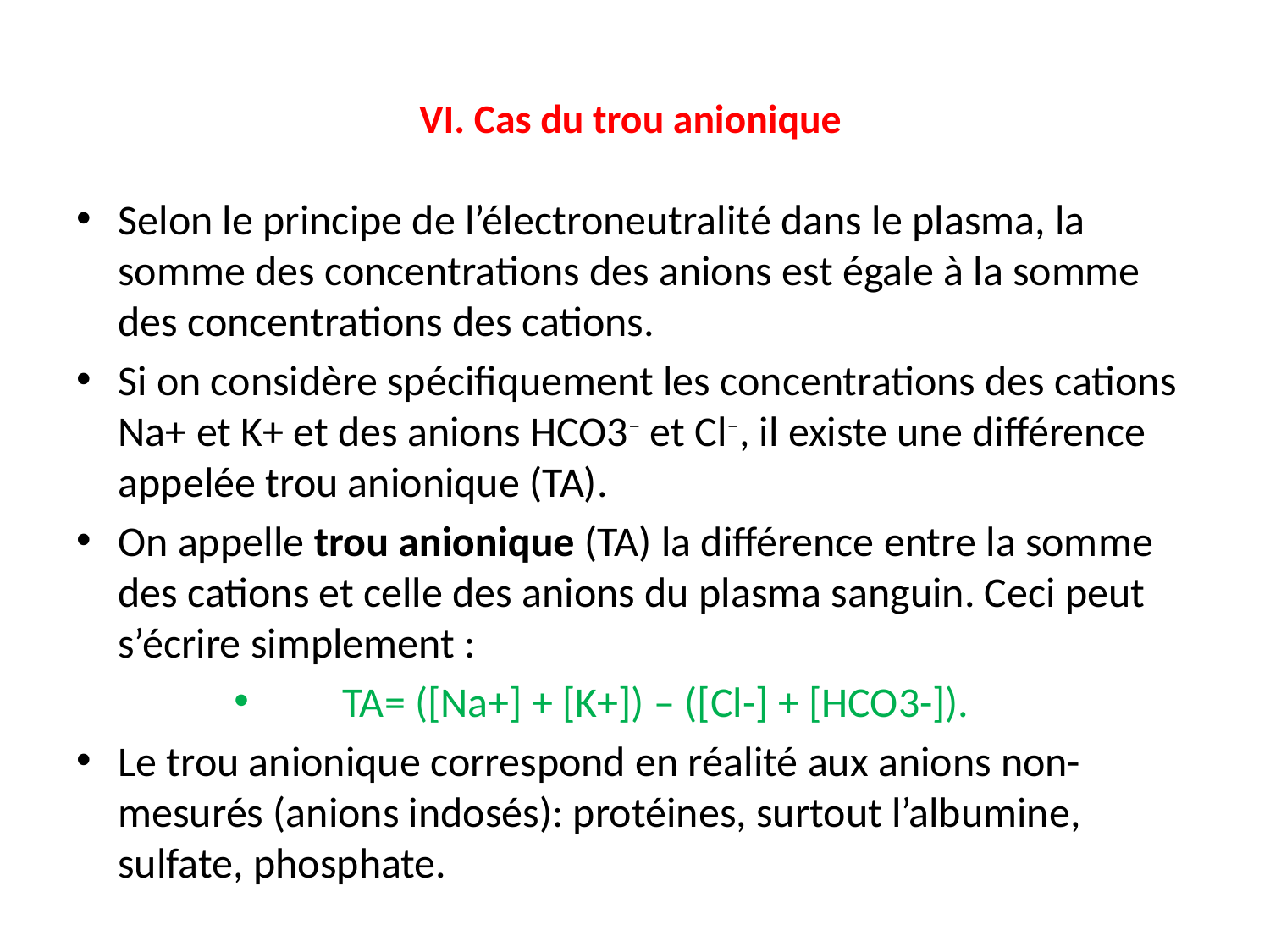

# VI. Cas du trou anionique
Selon le principe de l’électroneutralité dans le plasma, la somme des concentrations des anions est égale à la somme des concentrations des cations.
Si on considère spécifiquement les concentrations des cations Na+ et K+ et des anions HCO3– et Cl–, il existe une différence appelée trou anionique (TA).
On appelle trou anionique (TA) la différence entre la somme des cations et celle des anions du plasma sanguin. Ceci peut s’écrire simplement :
TA= ([Na+] + [K+]) – ([Cl-] + [HCO3-]).
Le trou anionique correspond en réalité aux anions non-mesurés (anions indosés): protéines, surtout l’albumine, sulfate, phosphate.